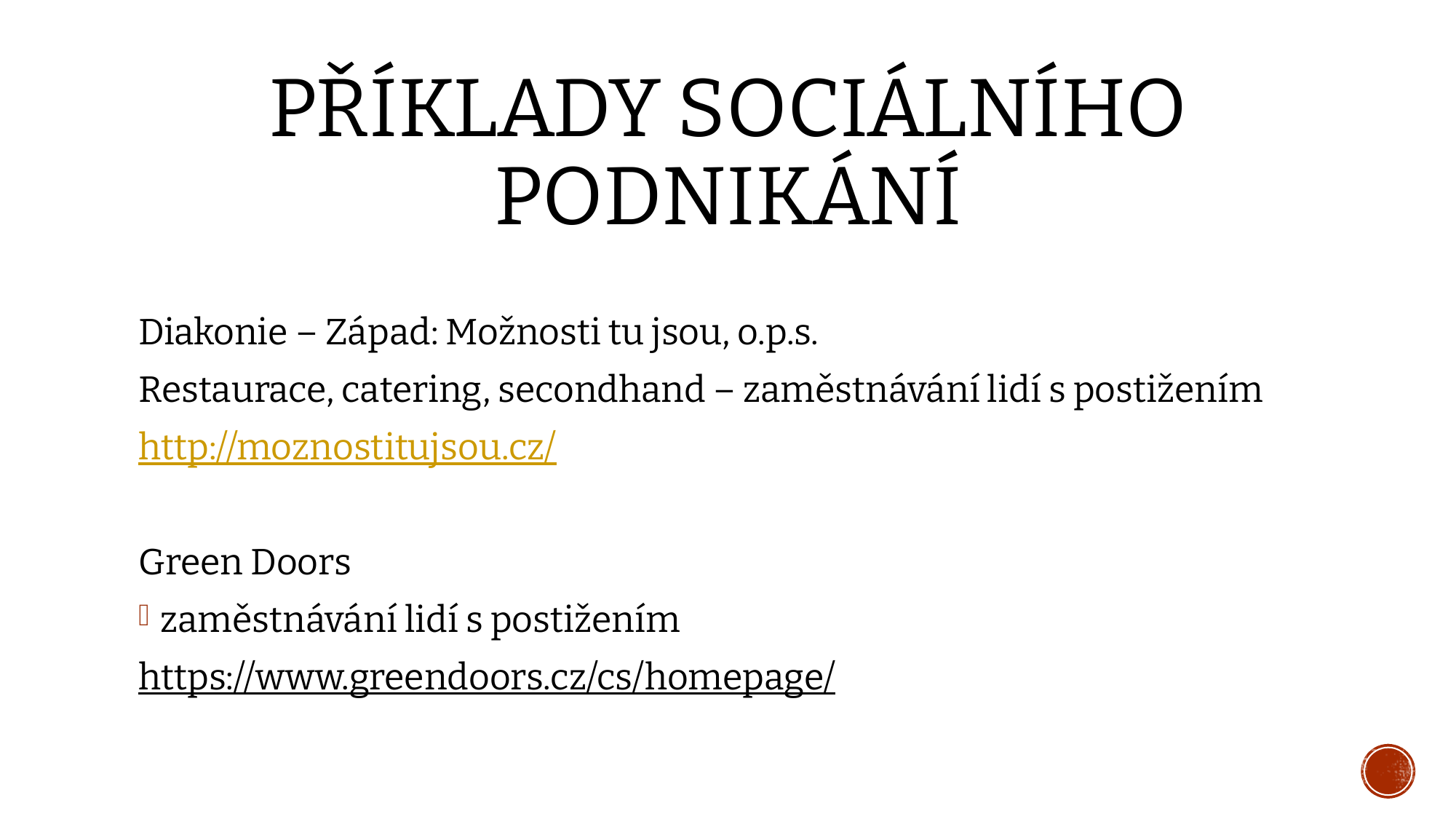

# Příklady sociálního podnikání

Diakonie – Západ: Možnosti tu jsou, o.p.s.
Restaurace, catering, secondhand – zaměstnávání lidí s postižením
http://moznostitujsou.cz/

Green Doors
zaměstnávání lidí s postižením
https://www.greendoors.cz/cs/homepage/